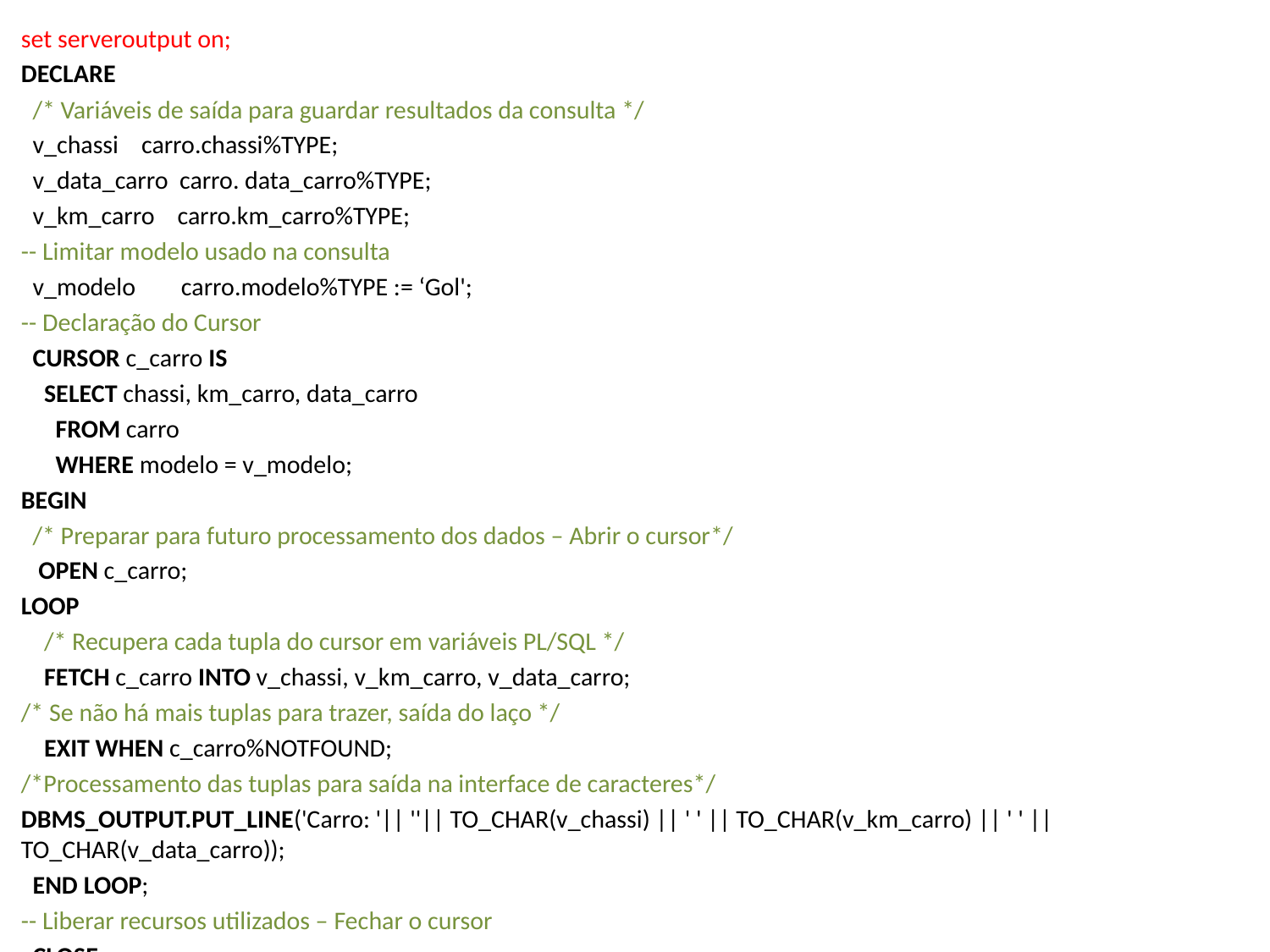

set serveroutput on;
DECLARE
  /* Variáveis de saída para guardar resultados da consulta */
  v_chassi    carro.chassi%TYPE;
  v_data_carro  carro. data_carro%TYPE;
  v_km_carro    carro.km_carro%TYPE;
-- Limitar modelo usado na consulta
  v_modelo        carro.modelo%TYPE := ‘Gol';
-- Declaração do Cursor
  CURSOR c_carro IS
    SELECT chassi, km_carro, data_carro
      FROM carro
      WHERE modelo = v_modelo;
BEGIN
  /* Preparar para futuro processamento dos dados – Abrir o cursor*/
   OPEN c_carro;
LOOP
    /* Recupera cada tupla do cursor em variáveis PL/SQL */
    FETCH c_carro INTO v_chassi, v_km_carro, v_data_carro;
/* Se não há mais tuplas para trazer, saída do laço */
    EXIT WHEN c_carro%NOTFOUND;
/*Processamento das tuplas para saída na interface de caracteres*/
DBMS_OUTPUT.PUT_LINE('Carro: '|| ''|| TO_CHAR(v_chassi) || ' ' || TO_CHAR(v_km_carro) || ' ' || TO_CHAR(v_data_carro));
  END LOOP;
-- Liberar recursos utilizados – Fechar o cursor
  CLOSE c_carro;
END;
/